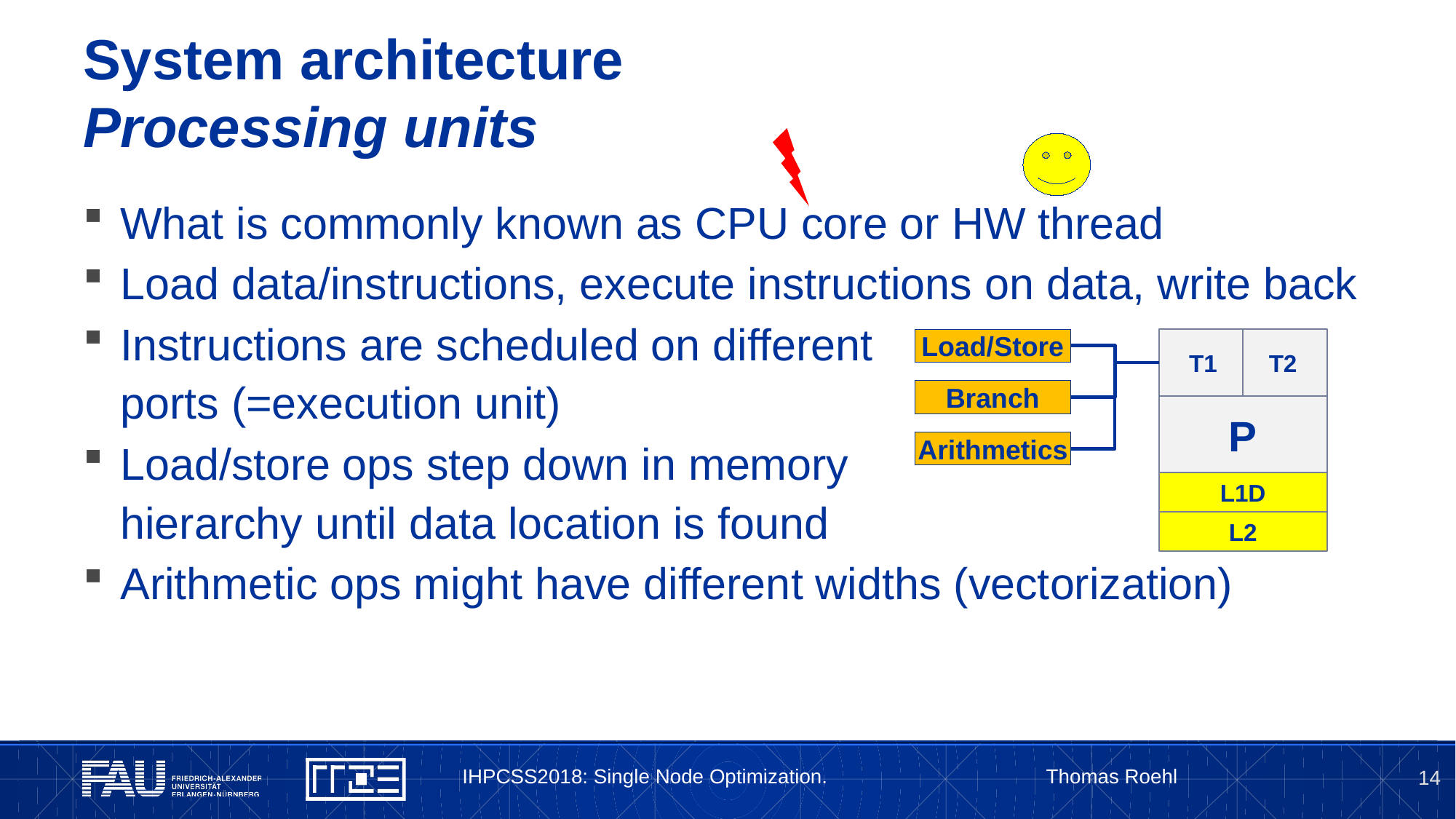

# System architecture Processing units

What is commonly known as CPU core or HW thread
Load data/instructions, execute instructions on data, write back
Instructions are scheduled on different
ports (=execution unit)
Load/store ops step down in memory
hierarchy until data location is found
Arithmetic ops might have different widths (vectorization)
Load/Store
T2
T1

P
L1D
L2
Branch
Arithmetics
IHPCSS2018: Single Node Optimization.                                       Thomas Roehl